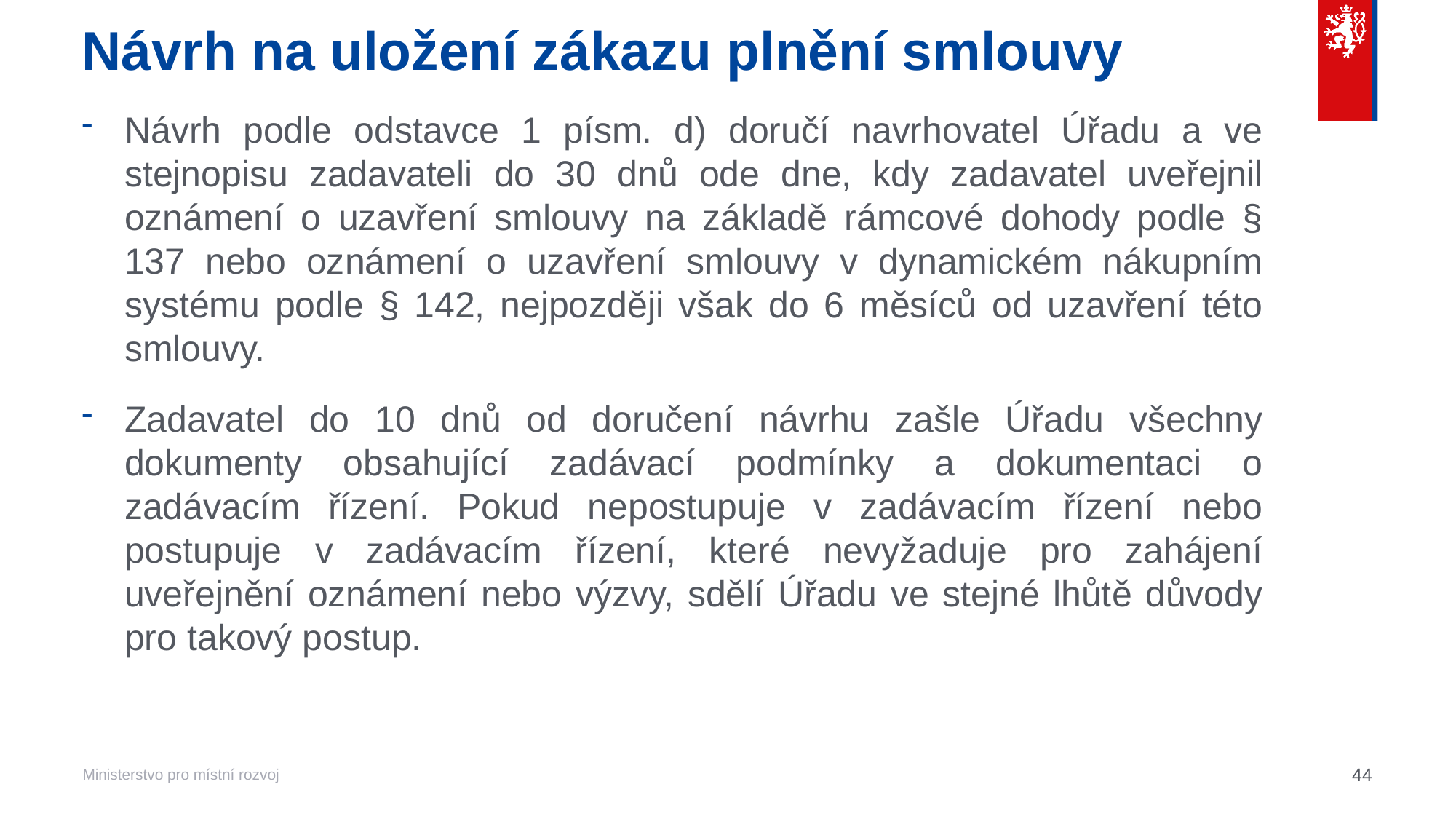

# Návrh na uložení zákazu plnění smlouvy
Návrh podle odstavce 1 písm. d) doručí navrhovatel Úřadu a ve stejnopisu zadavateli do 30 dnů ode dne, kdy zadavatel uveřejnil oznámení o uzavření smlouvy na základě rámcové dohody podle § 137 nebo oznámení o uzavření smlouvy v dynamickém nákupním systému podle § 142, nejpozději však do 6 měsíců od uzavření této smlouvy.
Zadavatel do 10 dnů od doručení návrhu zašle Úřadu všechny dokumenty obsahující zadávací podmínky a dokumentaci o zadávacím řízení. Pokud nepostupuje v zadávacím řízení nebo postupuje v zadávacím řízení, které nevyžaduje pro zahájení uveřejnění oznámení nebo výzvy, sdělí Úřadu ve stejné lhůtě důvody pro takový postup.
44